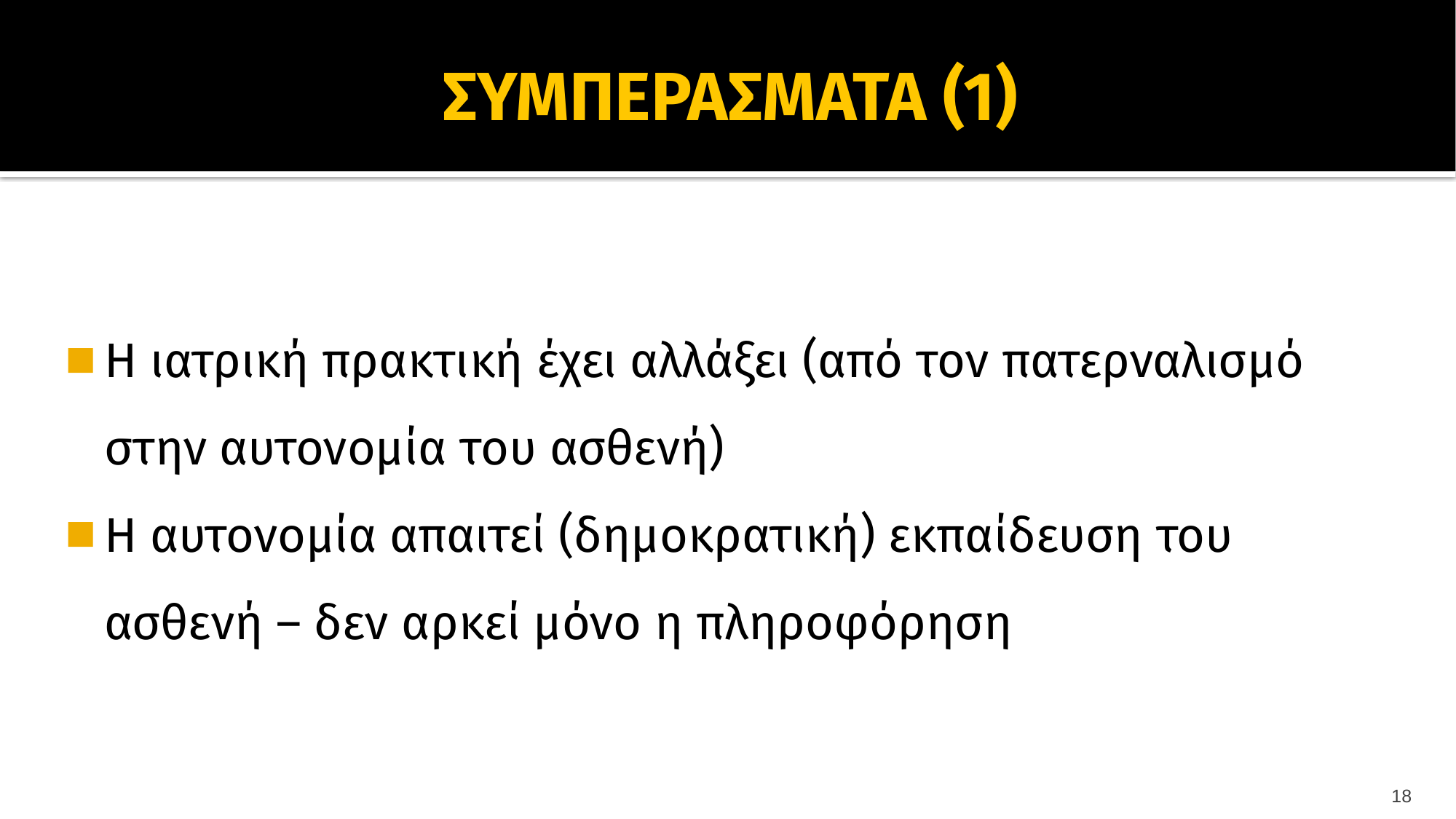

# ΣΥΜΠΕΡΑΣΜΑΤΑ (1)
Η ιατρική πρακτική έχει αλλάξει (από τον πατερναλισμό στην αυτονομία του ασθενή)
Η αυτονομία απαιτεί (δημοκρατική) εκπαίδευση του ασθενή – δεν αρκεί μόνο η πληροφόρηση

18